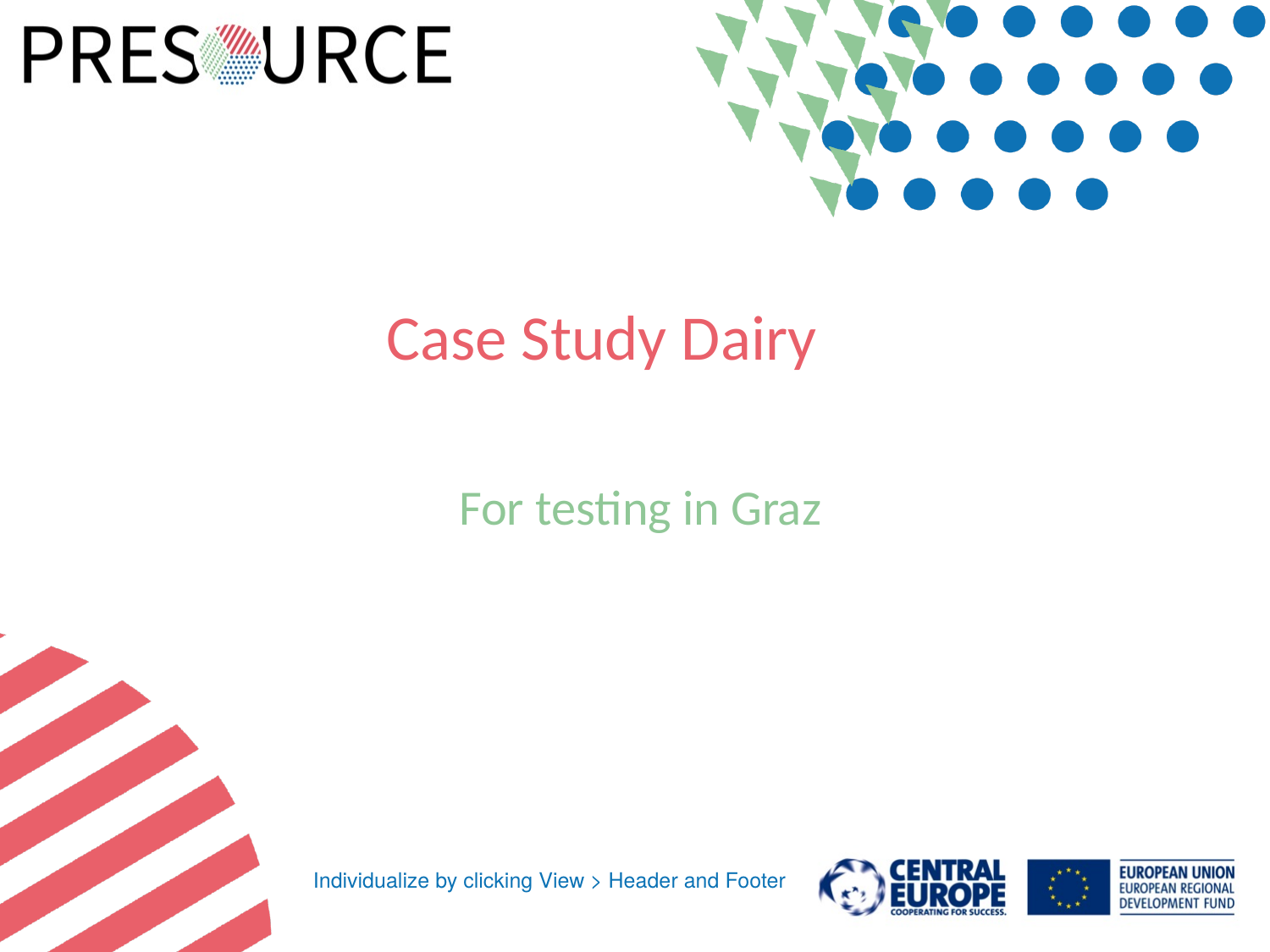

# Case Study Dairy
For testing in Graz
Individualize by clicking View > Header and Footer